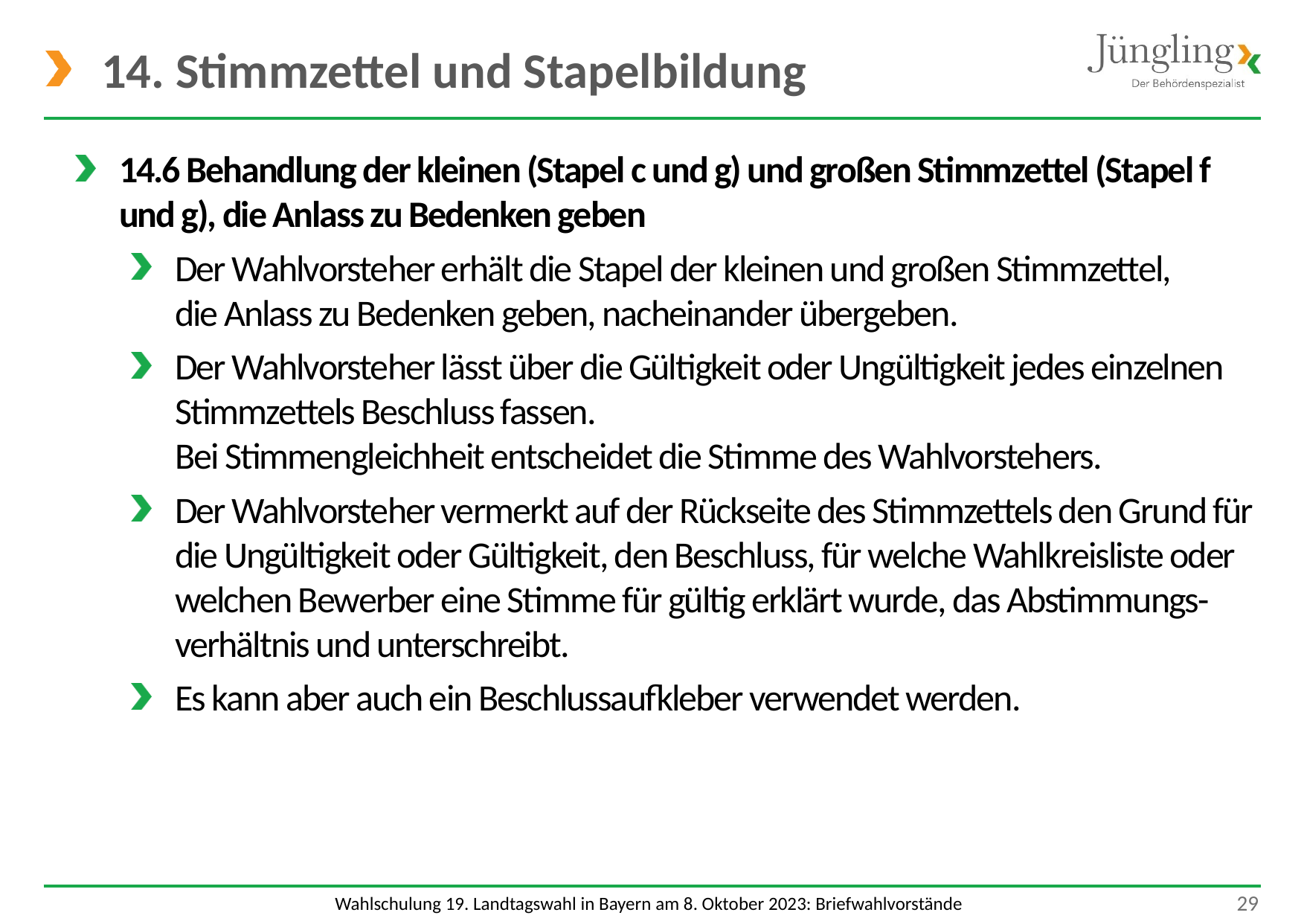

# 14. Stimmzettel und Stapelbildung
14.6 Behandlung der kleinen (Stapel c und g) und großen Stimmzettel (Stapel f und g), die Anlass zu Bedenken geben
Der Wahlvorsteher erhält die Stapel der kleinen und großen Stimmzettel,
die Anlass zu Bedenken geben, nacheinander übergeben.
Der Wahlvorsteher lässt über die Gültigkeit oder Ungültigkeit jedes einzelnen Stimmzettels Beschluss fassen.
Bei Stimmengleichheit entscheidet die Stimme des Wahlvorstehers.
Der Wahlvorsteher vermerkt auf der Rückseite des Stimmzettels den Grund für die Ungültigkeit oder Gültigkeit, den Beschluss, für welche Wahlkreisliste oder welchen Bewerber eine Stimme für gültig erklärt wurde, das Abstimmungs-verhältnis und unterschreibt.
Es kann aber auch ein Beschlussaufkleber verwendet werden.
     29